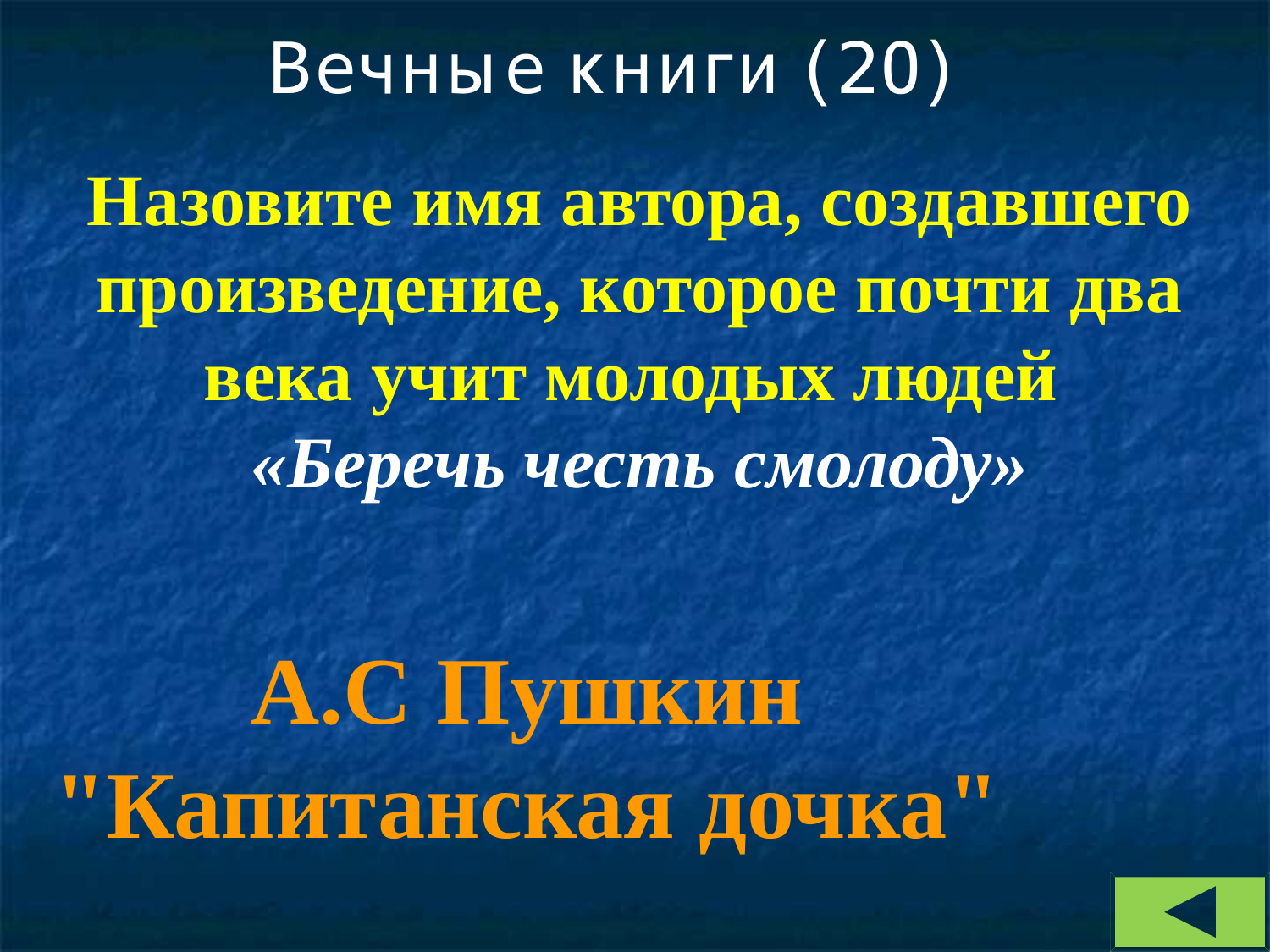

Вечные книги (20)
Назовите имя автора, создавшего произведение, которое почти два века учит молодых людей
«Беречь честь смолоду»

А.С Пушкин "Капитанская дочка"